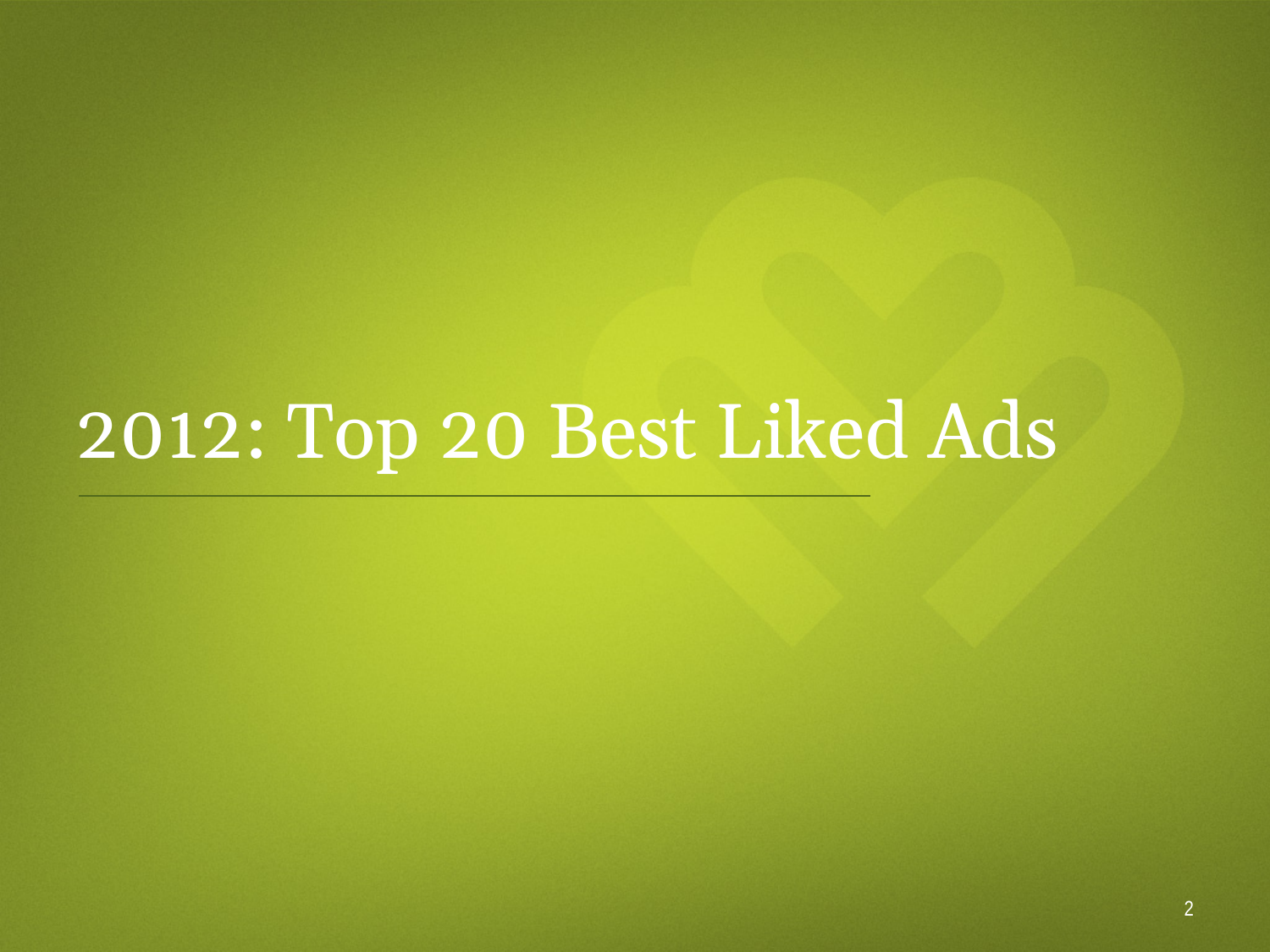

# 2012: Top 20 Best Liked Ads
2